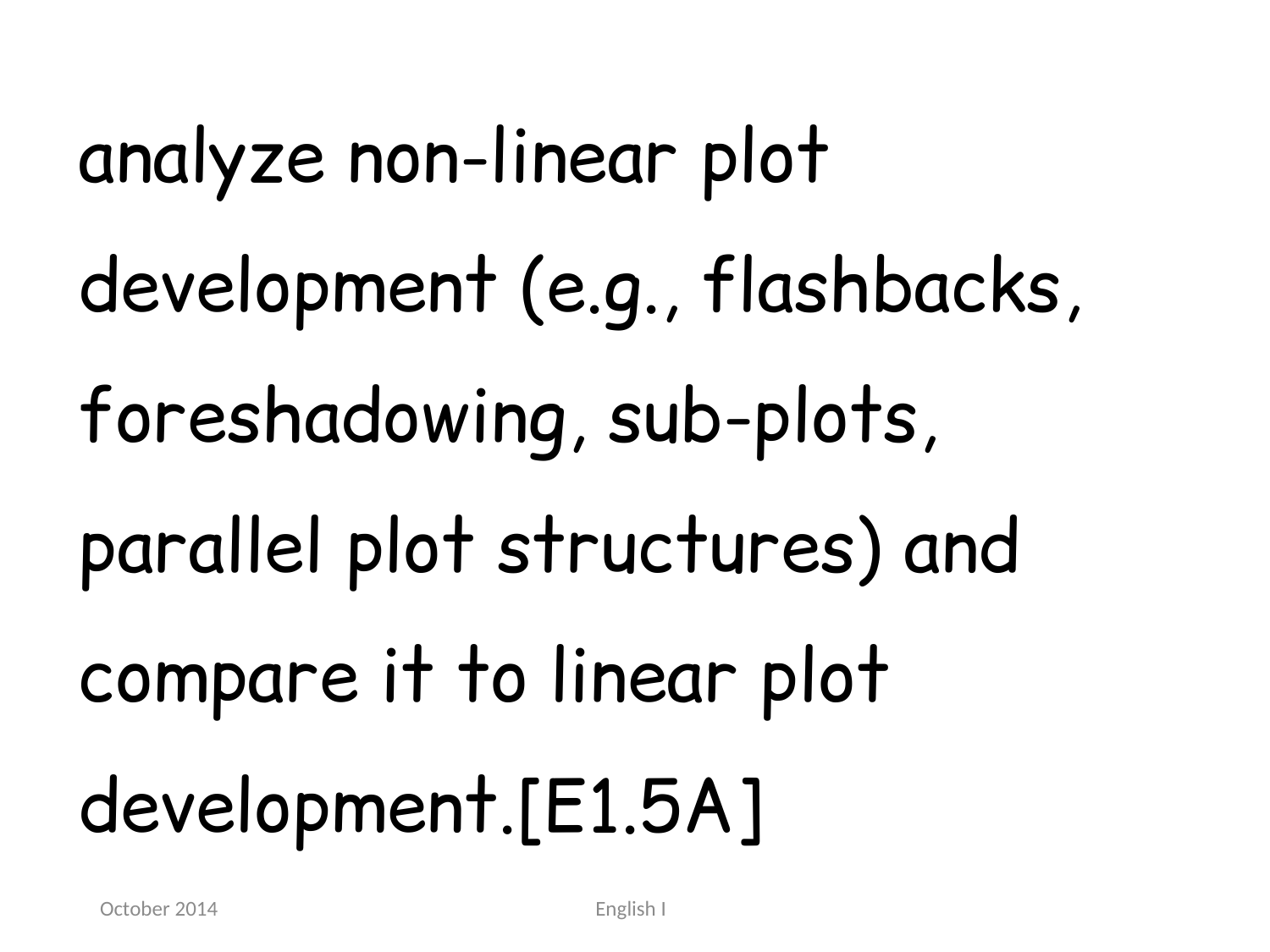

analyze non-linear plot development (e.g., flashbacks, foreshadowing, sub-plots, parallel plot structures) and compare it to linear plot development.[E1.5A]
October 2014
English I